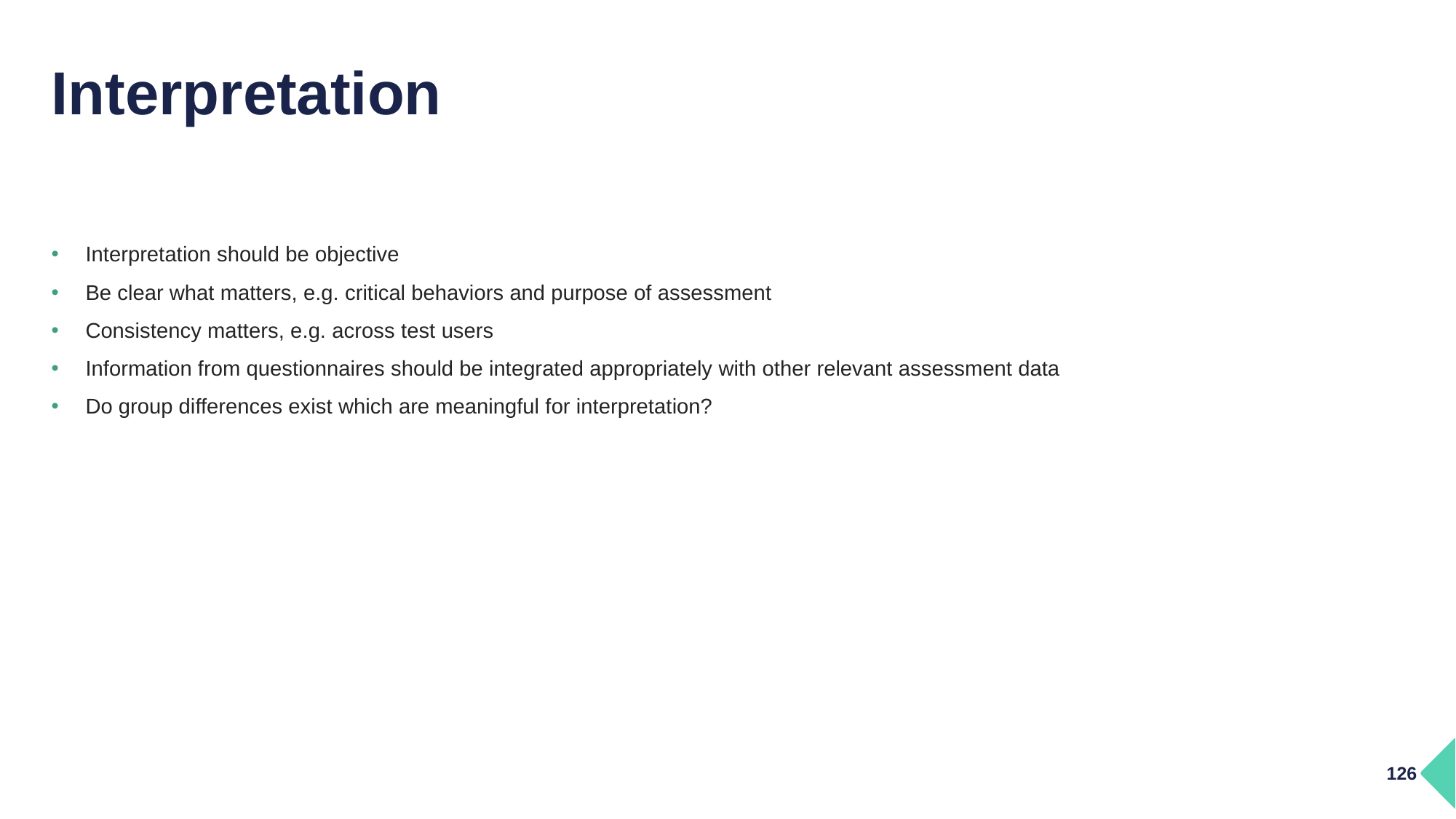

# Interpretation

Interpretation should be objective
Be clear what matters, e.g. critical behaviors and purpose of assessment
Consistency matters, e.g. across test users
Information from questionnaires should be integrated appropriately with other relevant assessment data
Do group differences exist which are meaningful for interpretation?